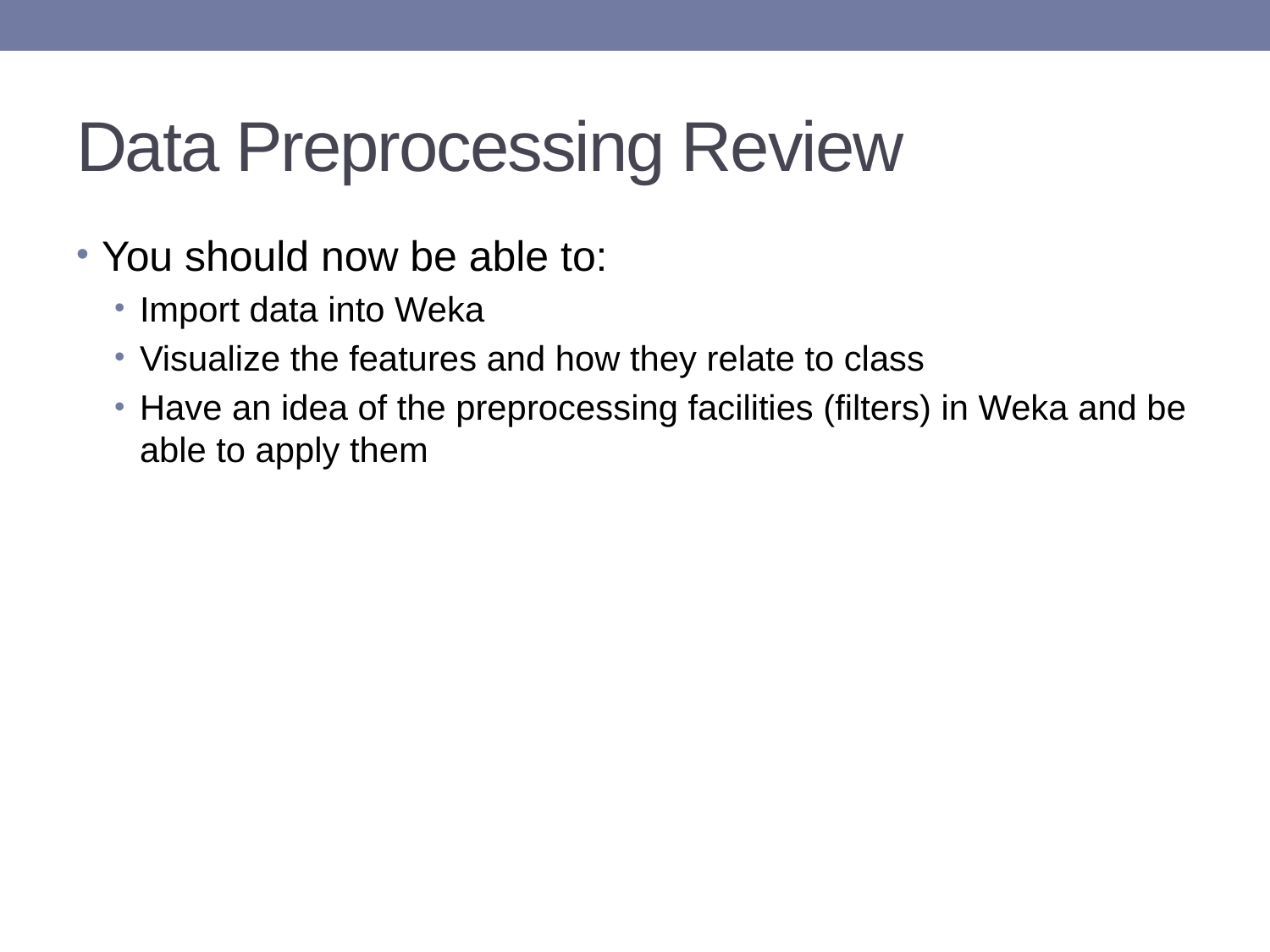

# Data Preprocessing Review
You should now be able to:
Import data into Weka
Visualize the features and how they relate to class
Have an idea of the preprocessing facilities (filters) in Weka and be able to apply them